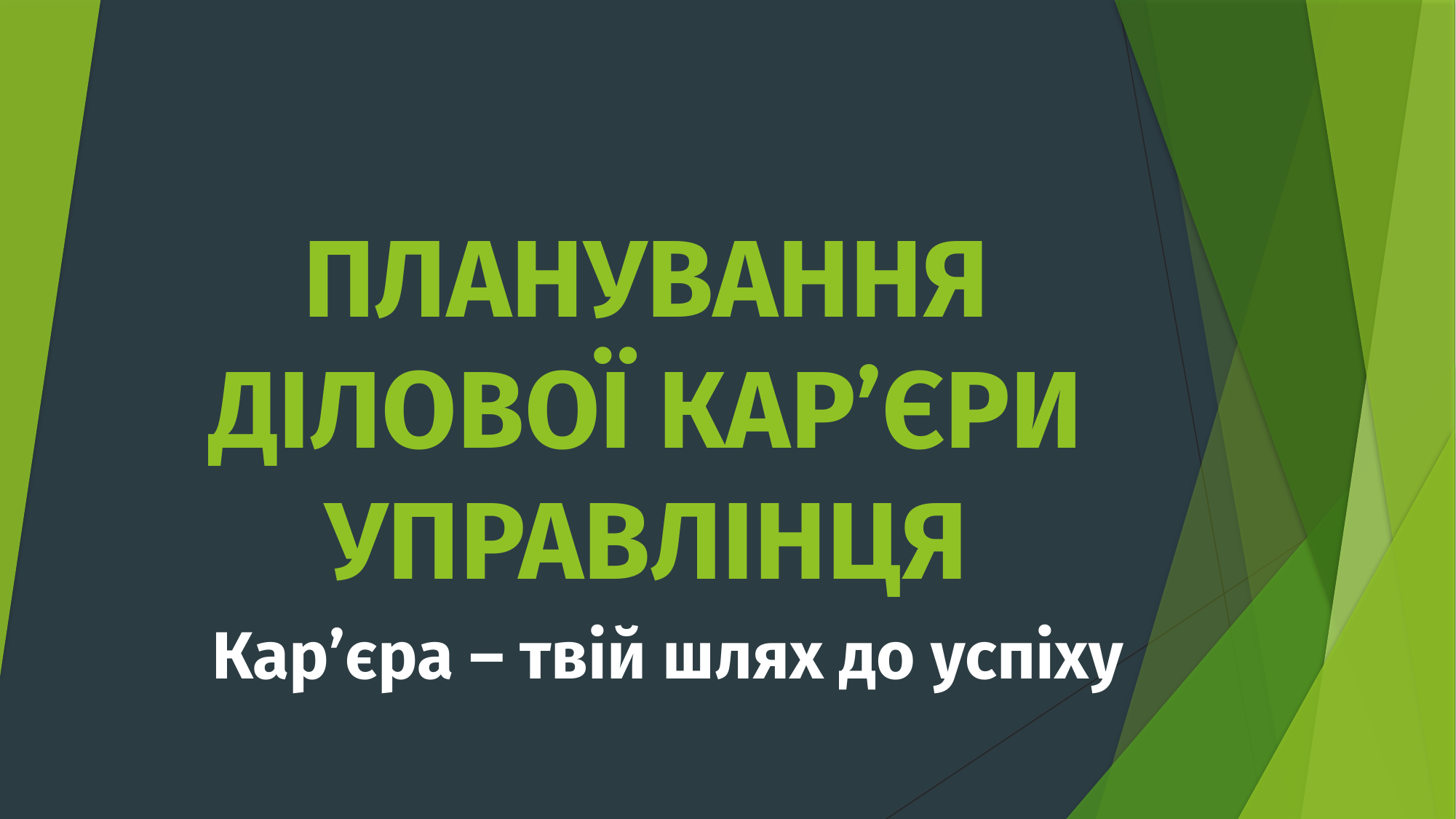

# ПЛАНУВАННЯ ДІЛОВОЇ КАР’ЄРИ управлінця
Кар’єра – твій шлях до успіху